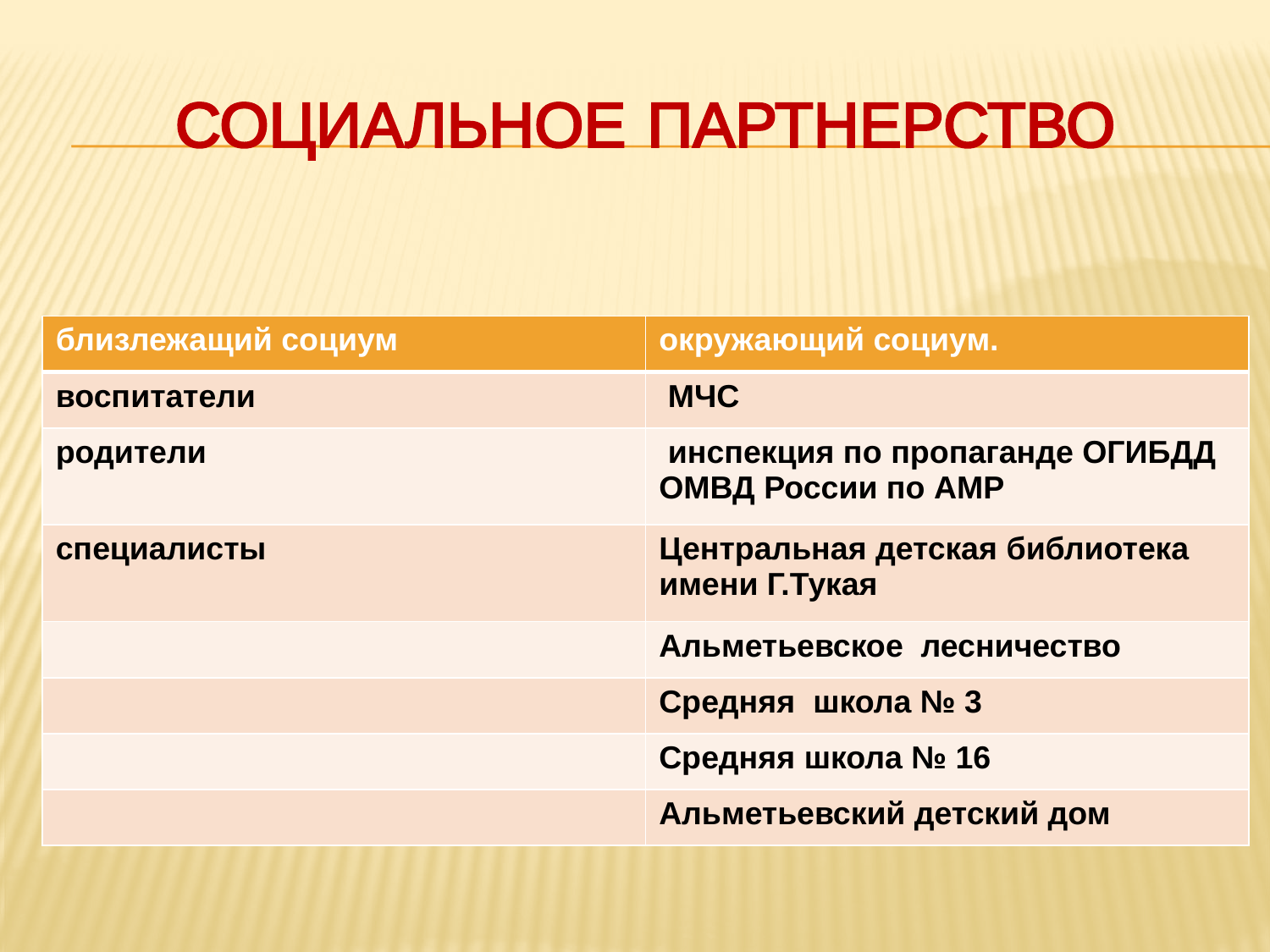

# Социальное партнерство
| близлежащий социум | окружающий социум. |
| --- | --- |
| воспитатели | МЧС |
| родители | инспекция по пропаганде ОГИБДД ОМВД России по АМР |
| специалисты | Центральная детская библиотека имени Г.Тукая |
|  | Альметьевское лесничество |
|  | Средняя школа № 3 |
|  | Средняя школа № 16 |
|  | Альметьевский детский дом |